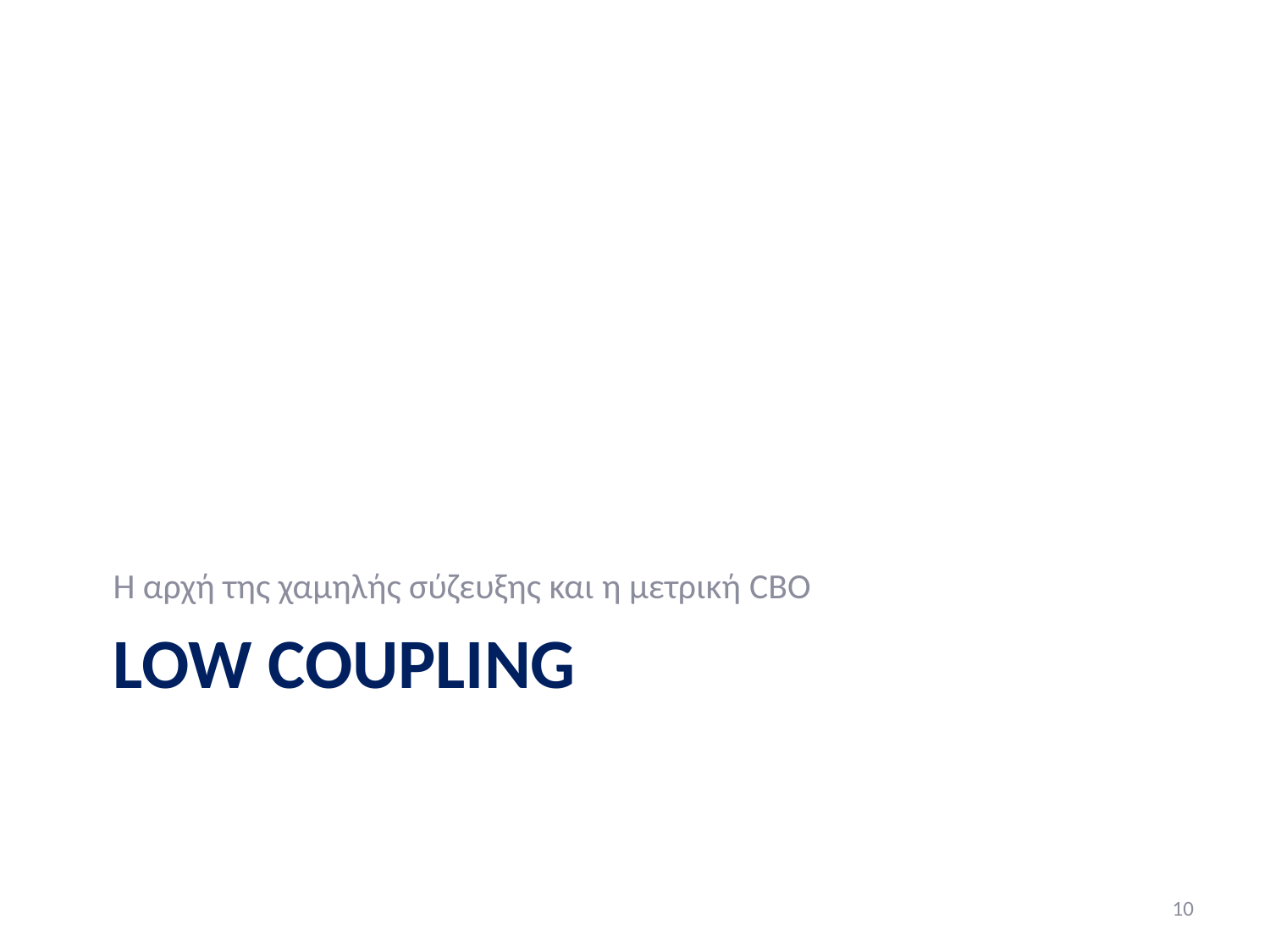

Η αρχή της χαμηλής σύζευξης και η μετρική CBO
# LOW COUPLING
10